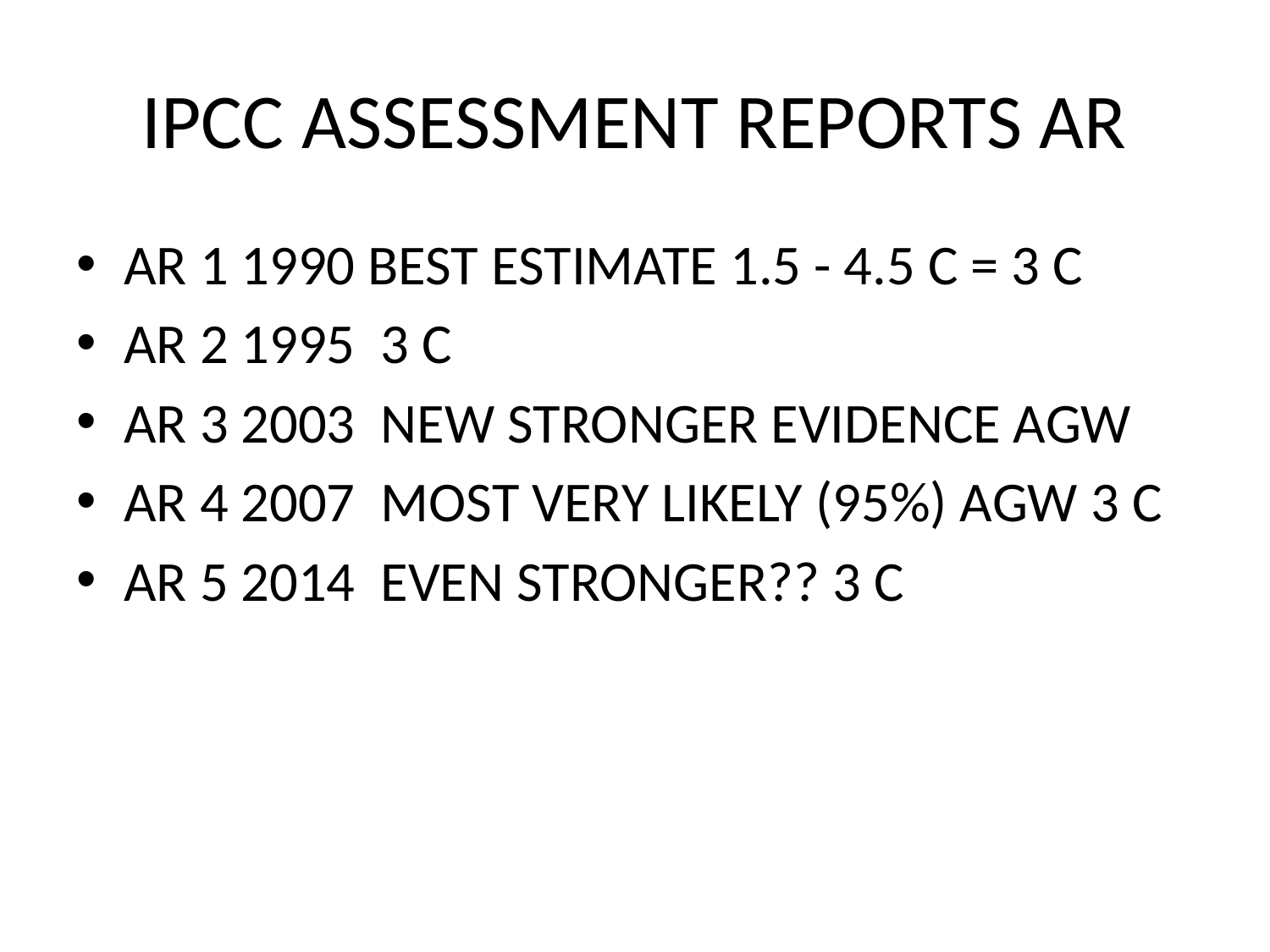

# IPCC ASSESSMENT REPORTS AR
AR 1 1990 BEST ESTIMATE 1.5 - 4.5 C = 3 C
AR 2 1995  3 C
AR 3 2003  NEW STRONGER EVIDENCE AGW
AR 4 2007  MOST VERY LIKELY (95%) AGW 3 C
AR 5 2014  EVEN STRONGER?? 3 C